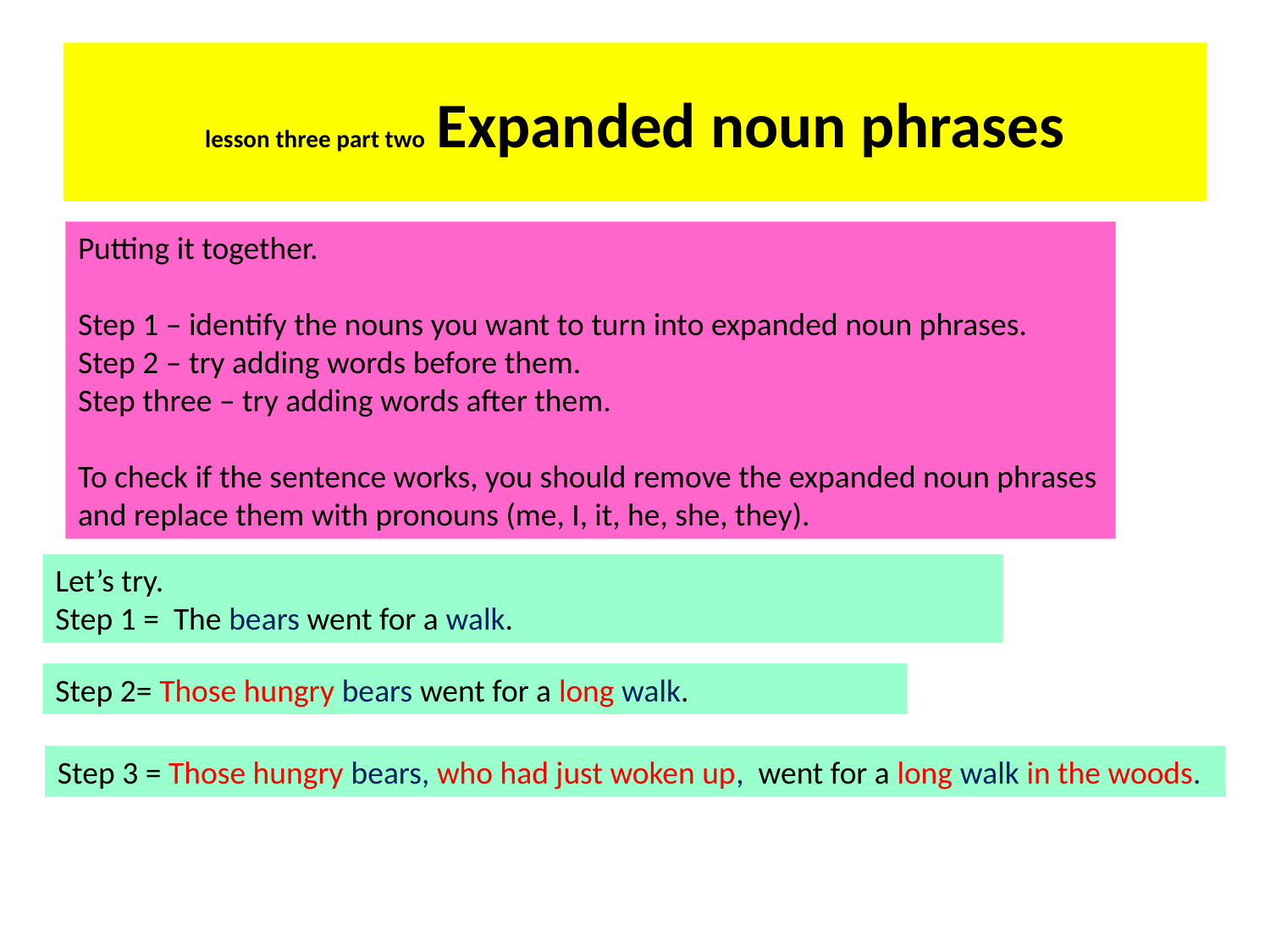

#
lesson three part two  Expanded noun phrases
Putting it together.

Step 1 – identify the nouns you want to turn into expanded noun phrases.
Step 2 – try adding words before them.
Step three – try adding words after them.

To check if the sentence works, you should remove the expanded noun phrases and replace them with pronouns (me, I, it, he, she, they).
Let’s try.
Step 1 =  The bears went for a walk.
Step 2= Those hungry bears went for a long walk.
Step 3 = Those hungry bears, who had just woken up,  went for a long walk in the woods.